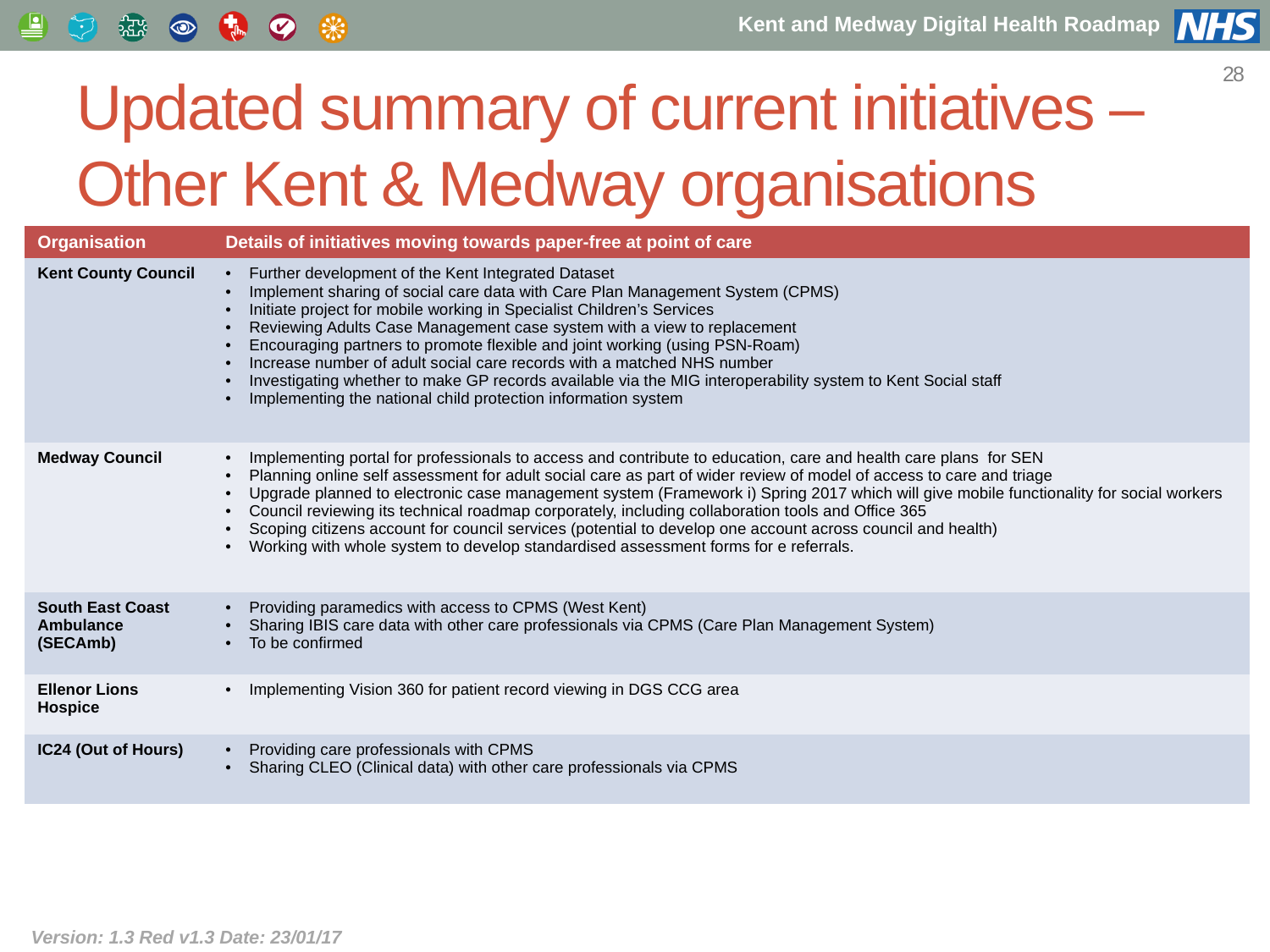

28
# Updated summary of current initiatives – Other Kent & Medway organisations
| Organisation | Details of initiatives moving towards paper-free at point of care |
| --- | --- |
| Kent County Council | Further development of the Kent Integrated Dataset Implement sharing of social care data with Care Plan Management System (CPMS) Initiate project for mobile working in Specialist Children’s Services Reviewing Adults Case Management case system with a view to replacement Encouraging partners to promote flexible and joint working (using PSN-Roam) Increase number of adult social care records with a matched NHS number Investigating whether to make GP records available via the MIG interoperability system to Kent Social staff Implementing the national child protection information system |
| Medway Council | Implementing portal for professionals to access and contribute to education, care and health care plans for SEN Planning online self assessment for adult social care as part of wider review of model of access to care and triage Upgrade planned to electronic case management system (Framework i) Spring 2017 which will give mobile functionality for social workers Council reviewing its technical roadmap corporately, including collaboration tools and Office 365 Scoping citizens account for council services (potential to develop one account across council and health) Working with whole system to develop standardised assessment forms for e referrals. |
| South East Coast Ambulance (SECAmb) | Providing paramedics with access to CPMS (West Kent) Sharing IBIS care data with other care professionals via CPMS (Care Plan Management System) To be confirmed |
| Ellenor Lions Hospice | Implementing Vision 360 for patient record viewing in DGS CCG area |
| IC24 (Out of Hours) | Providing care professionals with CPMS Sharing CLEO (Clinical data) with other care professionals via CPMS |